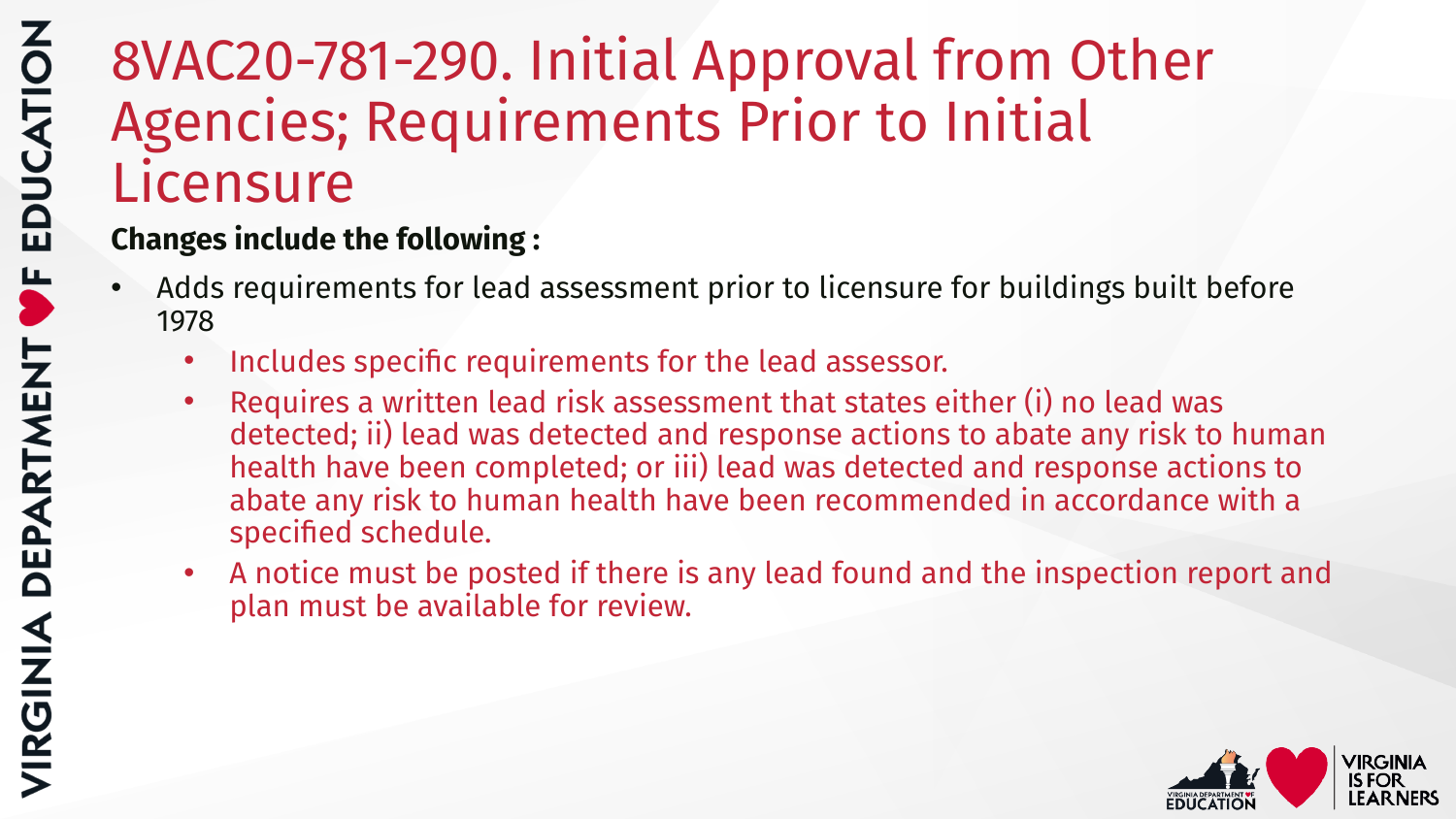

# 8VAC20-781-290. Initial Approval from Other Agencies; Requirements Prior to Initial Licensure
Changes include the following :
Adds requirements for lead assessment prior to licensure for buildings built before 1978
Includes specific requirements for the lead assessor.
Requires a written lead risk assessment that states either (i) no lead was detected; ii) lead was detected and response actions to abate any risk to human health have been completed; or iii) lead was detected and response actions to abate any risk to human health have been recommended in accordance with a specified schedule.
A notice must be posted if there is any lead found and the inspection report and plan must be available for review.